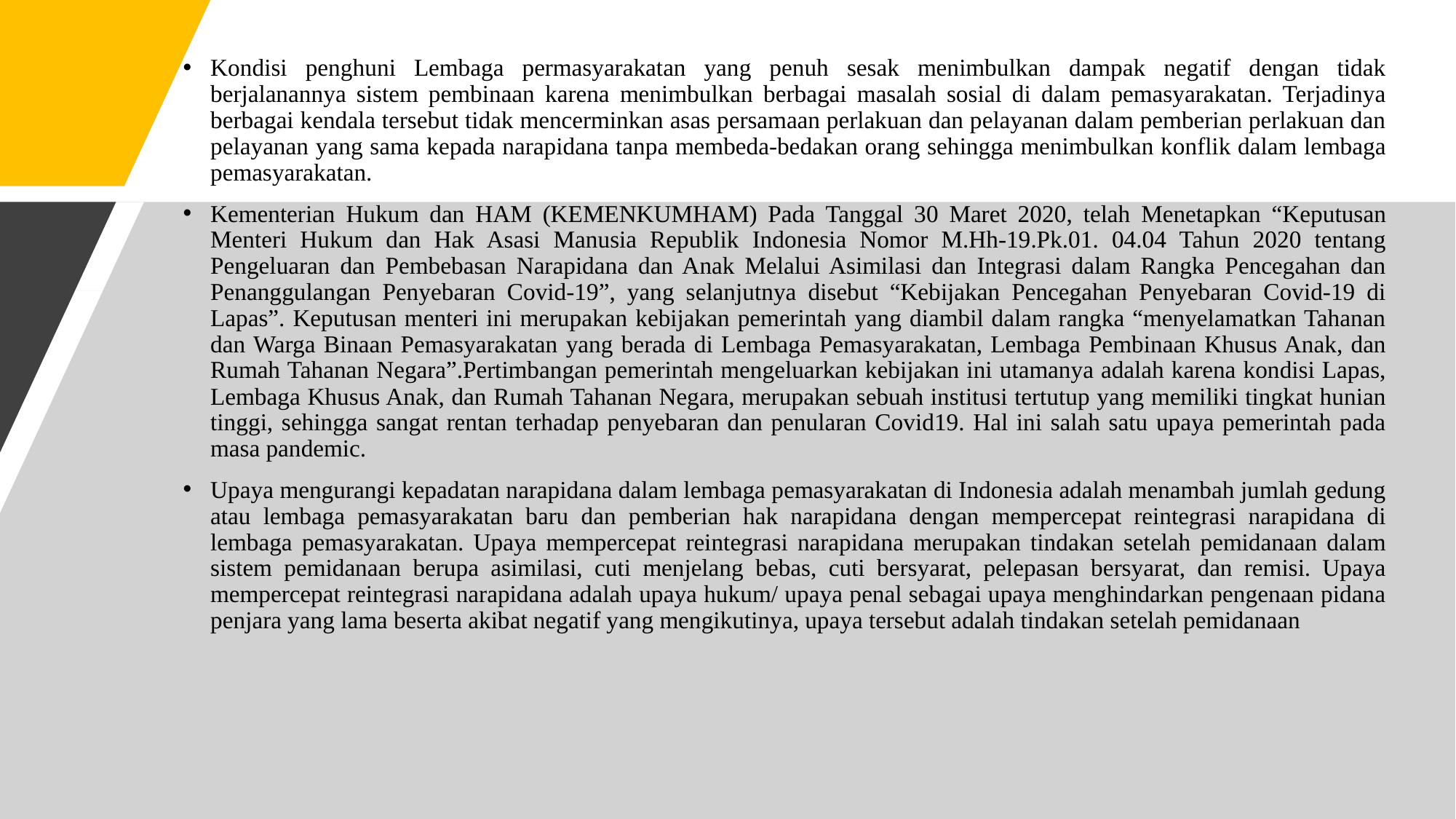

Kondisi penghuni Lembaga permasyarakatan yang penuh sesak menimbulkan dampak negatif dengan tidak berjalanannya sistem pembinaan karena menimbulkan berbagai masalah sosial di dalam pemasyarakatan. Terjadinya berbagai kendala tersebut tidak mencerminkan asas persamaan perlakuan dan pelayanan dalam pemberian perlakuan dan pelayanan yang sama kepada narapidana tanpa membeda-bedakan orang sehingga menimbulkan konflik dalam lembaga pemasyarakatan.
Kementerian Hukum dan HAM (KEMENKUMHAM) Pada Tanggal 30 Maret 2020, telah Menetapkan “Keputusan Menteri Hukum dan Hak Asasi Manusia Republik Indonesia Nomor M.Hh-19.Pk.01. 04.04 Tahun 2020 tentang Pengeluaran dan Pembebasan Narapidana dan Anak Melalui Asimilasi dan Integrasi dalam Rangka Pencegahan dan Penanggulangan Penyebaran Covid-19”, yang selanjutnya disebut “Kebijakan Pencegahan Penyebaran Covid-19 di Lapas”. Keputusan menteri ini merupakan kebijakan pemerintah yang diambil dalam rangka “menyelamatkan Tahanan dan Warga Binaan Pemasyarakatan yang berada di Lembaga Pemasyarakatan, Lembaga Pembinaan Khusus Anak, dan Rumah Tahanan Negara”.Pertimbangan pemerintah mengeluarkan kebijakan ini utamanya adalah karena kondisi Lapas, Lembaga Khusus Anak, dan Rumah Tahanan Negara, merupakan sebuah institusi tertutup yang memiliki tingkat hunian tinggi, sehingga sangat rentan terhadap penyebaran dan penularan Covid19. Hal ini salah satu upaya pemerintah pada masa pandemic.
Upaya mengurangi kepadatan narapidana dalam lembaga pemasyarakatan di Indonesia adalah menambah jumlah gedung atau lembaga pemasyarakatan baru dan pemberian hak narapidana dengan mempercepat reintegrasi narapidana di lembaga pemasyarakatan. Upaya mempercepat reintegrasi narapidana merupakan tindakan setelah pemidanaan dalam sistem pemidanaan berupa asimilasi, cuti menjelang bebas, cuti bersyarat, pelepasan bersyarat, dan remisi. Upaya mempercepat reintegrasi narapidana adalah upaya hukum/ upaya penal sebagai upaya menghindarkan pengenaan pidana penjara yang lama beserta akibat negatif yang mengikutinya, upaya tersebut adalah tindakan setelah pemidanaan